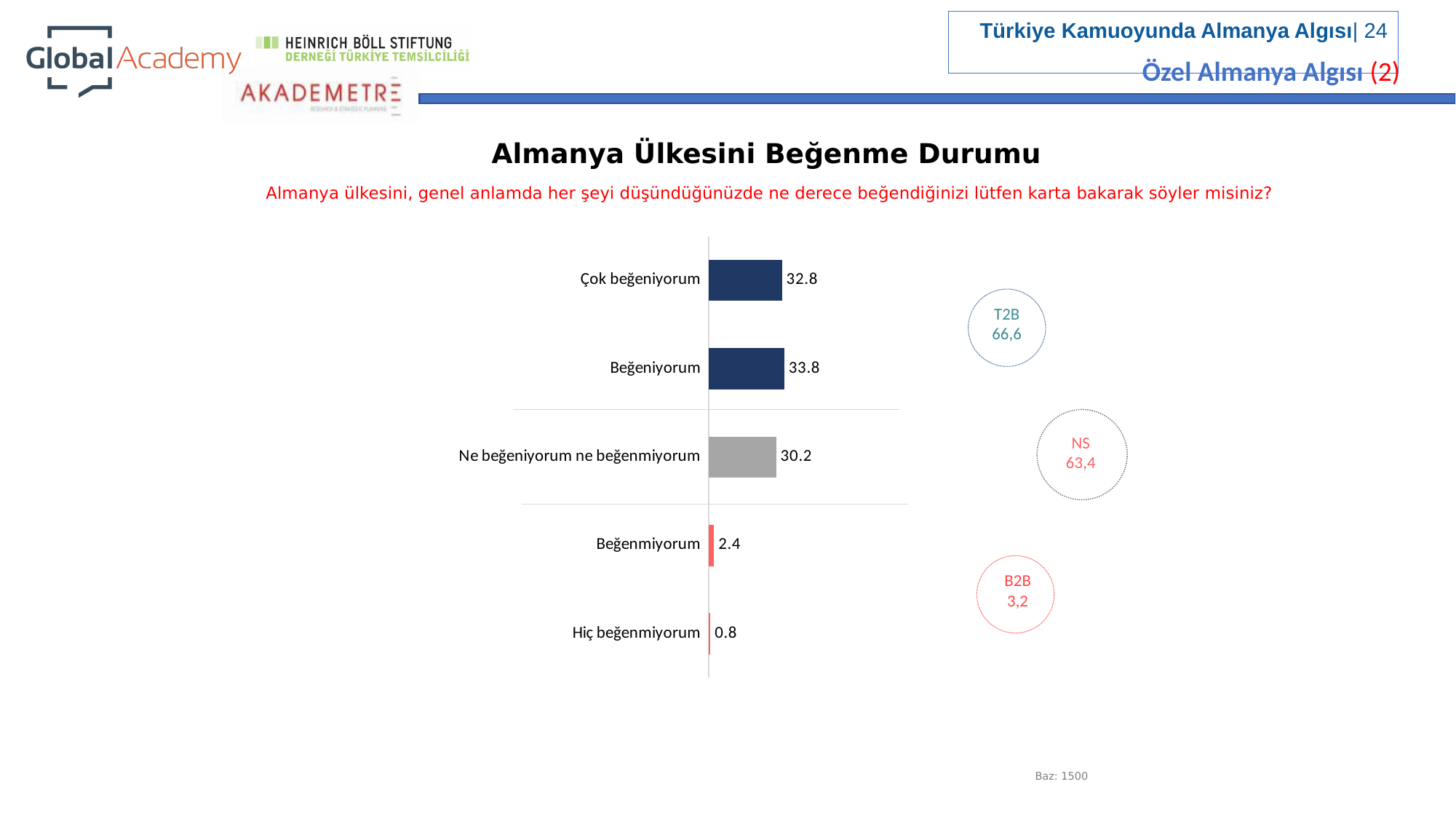

Özel Almanya Algısı (2)
Almanya Ülkesini Beğenme Durumu
Almanya ülkesini, genel anlamda her şeyi düşündüğünüzde ne derece beğendiğinizi lütfen karta bakarak söyler misiniz?

### Chart

| Category | Series 1 |
|---|---|
| Hiç beğenmiyorum  | 0.8 |
| Beğenmiyorum  | 2.4 |
| Ne beğeniyorum ne beğenmiyorum  | 30.2 |
| Beğeniyorum  | 33.8 |
| Çok beğeniyorum  | 32.8 |
T2B
66,6

NS
63,4

B2B
3,2
Baz: 1500